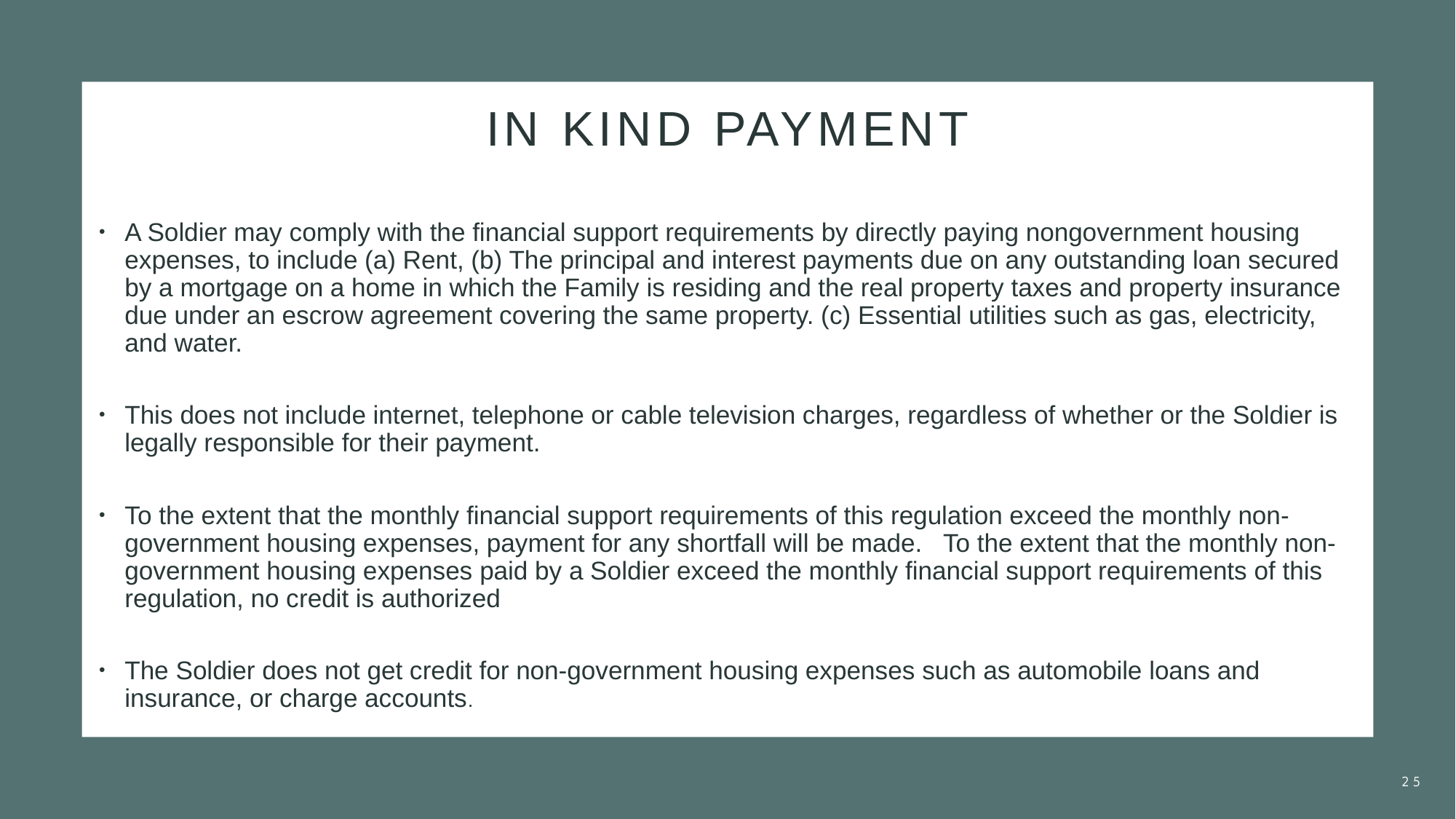

# In kind payment

A Soldier may comply with the financial support requirements by directly paying nongovernment housing expenses, to include (a) Rent, (b) The principal and interest payments due on any outstanding loan secured by a mortgage on a home in which the Family is residing and the real property taxes and property insurance due under an escrow agreement covering the same property. (c) Essential utilities such as gas, electricity, and water.

This does not include internet, telephone or cable television charges, regardless of whether or the Soldier is legally responsible for their payment.

To the extent that the monthly financial support requirements of this regulation exceed the monthly non-government housing expenses, payment for any shortfall will be made.   To the extent that the monthly non-government housing expenses paid by a Soldier exceed the monthly financial support requirements of this regulation, no credit is authorized

The Soldier does not get credit for non-government housing expenses such as automobile loans and insurance, or charge accounts.
25